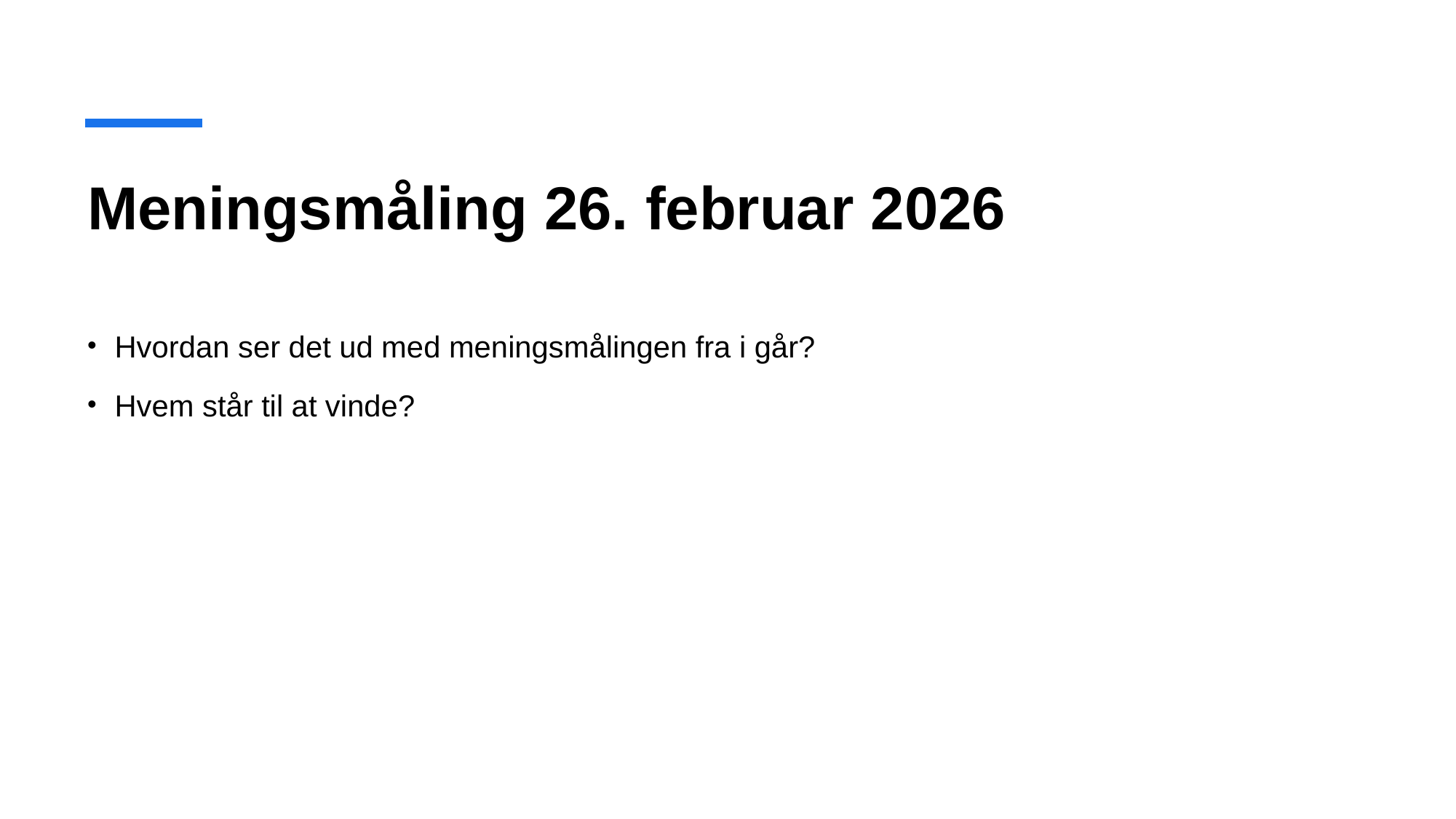

# Meningsmåling 26. februar 2026
Hvordan ser det ud med meningsmålingen fra i går?
Hvem står til at vinde?